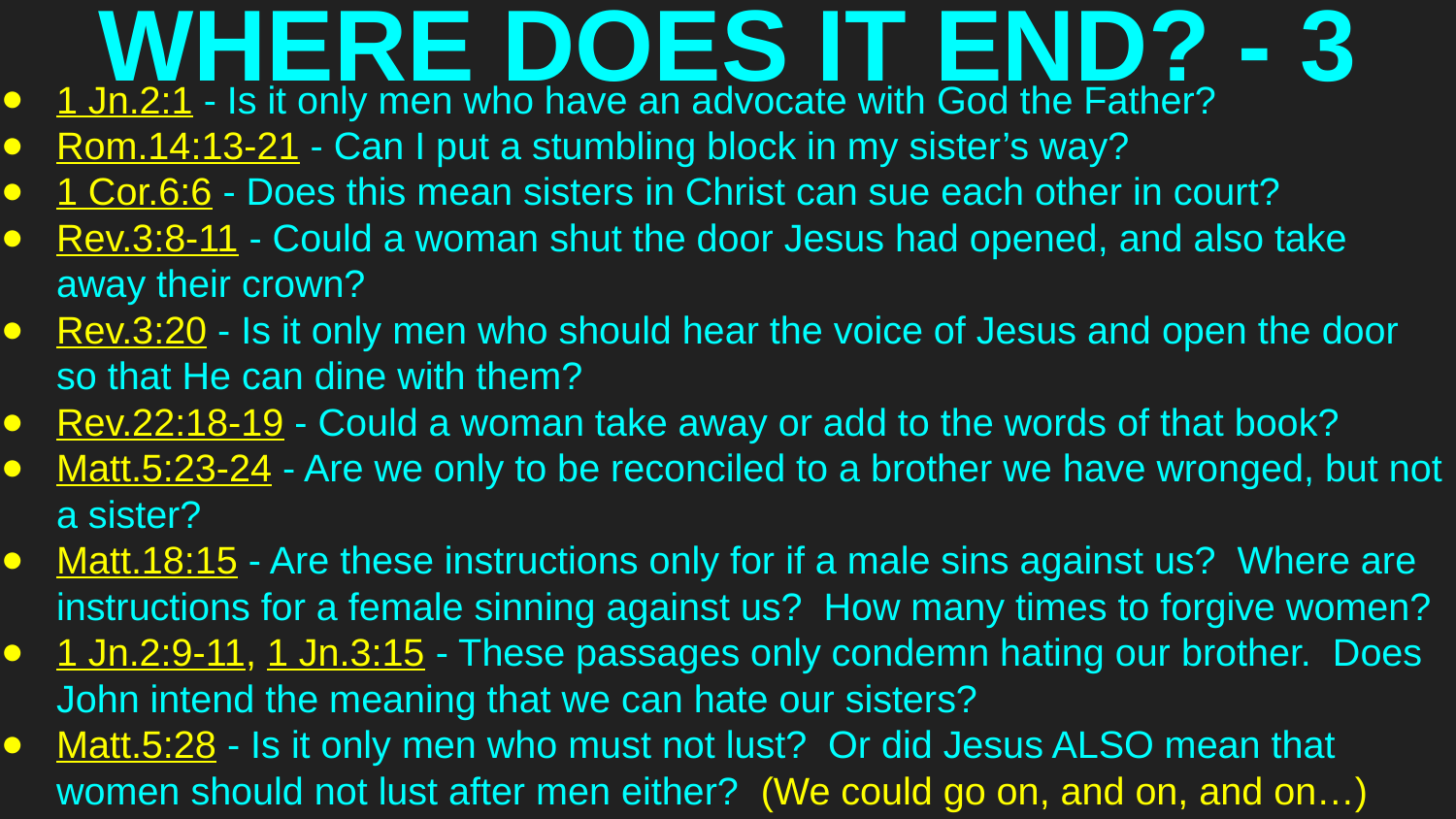

# WHERE DOES IT END? - 3
1 Jn.2:1 - Is it only men who have an advocate with God the Father?
Rom.14:13-21 - Can I put a stumbling block in my sister’s way?
1 Cor.6:6 - Does this mean sisters in Christ can sue each other in court?
Rev.3:8-11 - Could a woman shut the door Jesus had opened, and also take away their crown?
Rev.3:20 - Is it only men who should hear the voice of Jesus and open the door so that He can dine with them?
Rev.22:18-19 - Could a woman take away or add to the words of that book?
Matt.5:23-24 - Are we only to be reconciled to a brother we have wronged, but not a sister?
Matt.18:15 - Are these instructions only for if a male sins against us?  Where are instructions for a female sinning against us?  How many times to forgive women?
1 Jn.2:9-11, 1 Jn.3:15 - These passages only condemn hating our brother.  Does John intend the meaning that we can hate our sisters?
Matt.5:28 - Is it only men who must not lust?  Or did Jesus ALSO mean that women should not lust after men either?  (We could go on, and on, and on…)